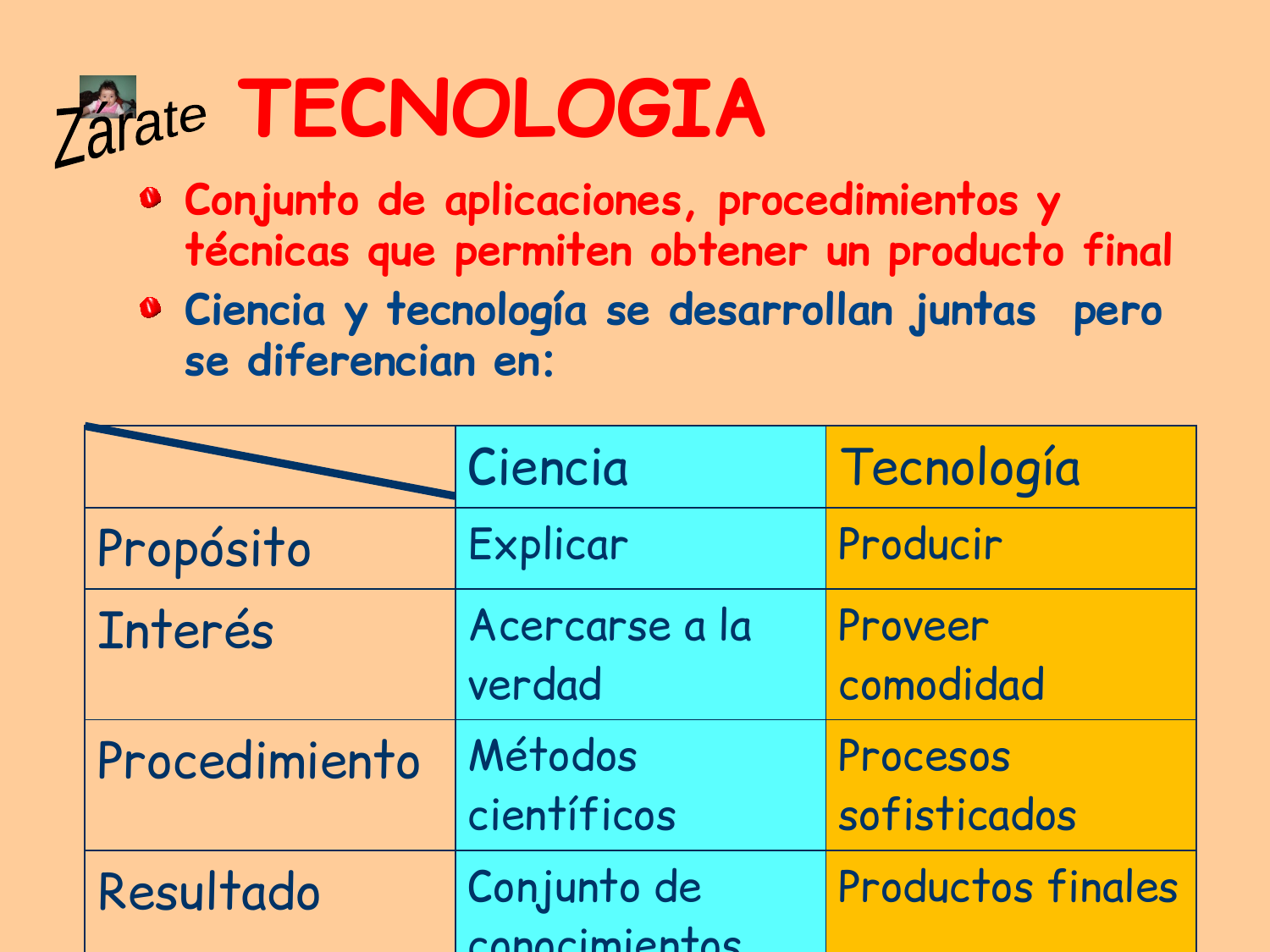

# TECNOLOGIA
Conjunto de aplicaciones, procedimientos y técnicas que permiten obtener un producto final
Ciencia y tecnología se desarrollan juntas  pero se diferencian en:
|  | Ciencia | Tecnología |
| --- | --- | --- |
| Propósito | Explicar | Producir |
| Interés | Acercarse a la verdad | Proveer comodidad |
| Procedimiento | Métodos científicos | Procesos sofisticados |
| Resultado | Conjunto de conocimientos | Productos finales |